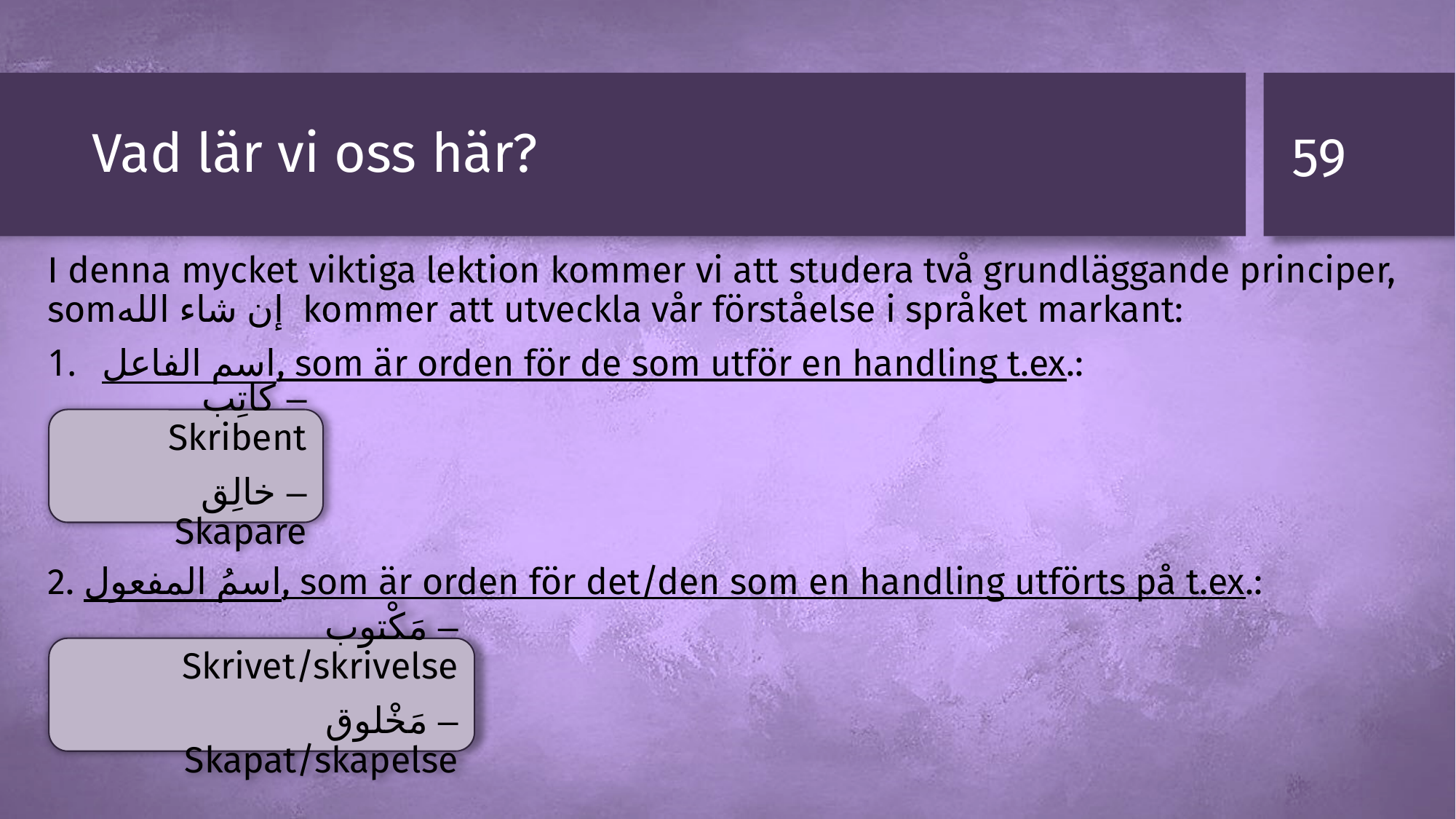

59
# Vad lär vi oss här?
I denna mycket viktiga lektion kommer vi att studera två grundläggande principer, somإن شاء الله  kommer att utveckla vår förståelse i språket markant:
اسم الفاعل, som är orden för de som utför en handling t.ex.:

2. اسمُ المفعول, som är orden för det/den som en handling utförts på t.ex.:
كاتِب – Skribent
خالِق – Skapare
مَكْتوب – Skrivet/skrivelse
مَخْلوق – Skapat/skapelse